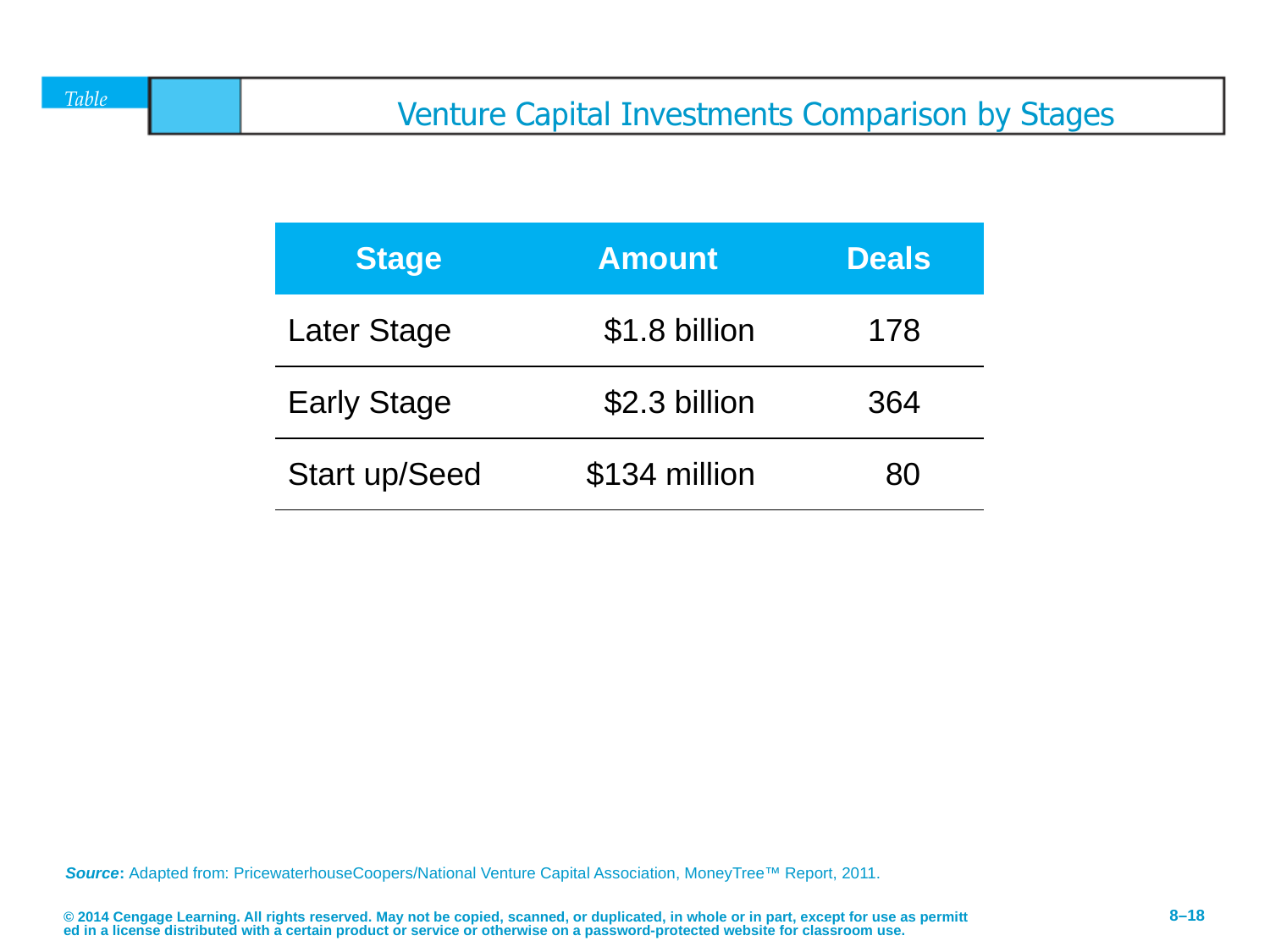

# Table	8.2	Venture Capital Investments Comparison by Stages
| Stage | Amount | Deals |
| --- | --- | --- |
| Later Stage | $1.8 billion | 178 |
| Early Stage | $2.3 billion | 364 |
| Start up/Seed | $134 million | 80 |
Source: Adapted from: PricewaterhouseCoopers/National Venture Capital Association, MoneyTree™ Report, 2011.
© 2014 Cengage Learning. All rights reserved. May not be copied, scanned, or duplicated, in whole or in part, except for use as permitted in a license distributed with a certain product or service or otherwise on a password-protected website for classroom use.
8–18